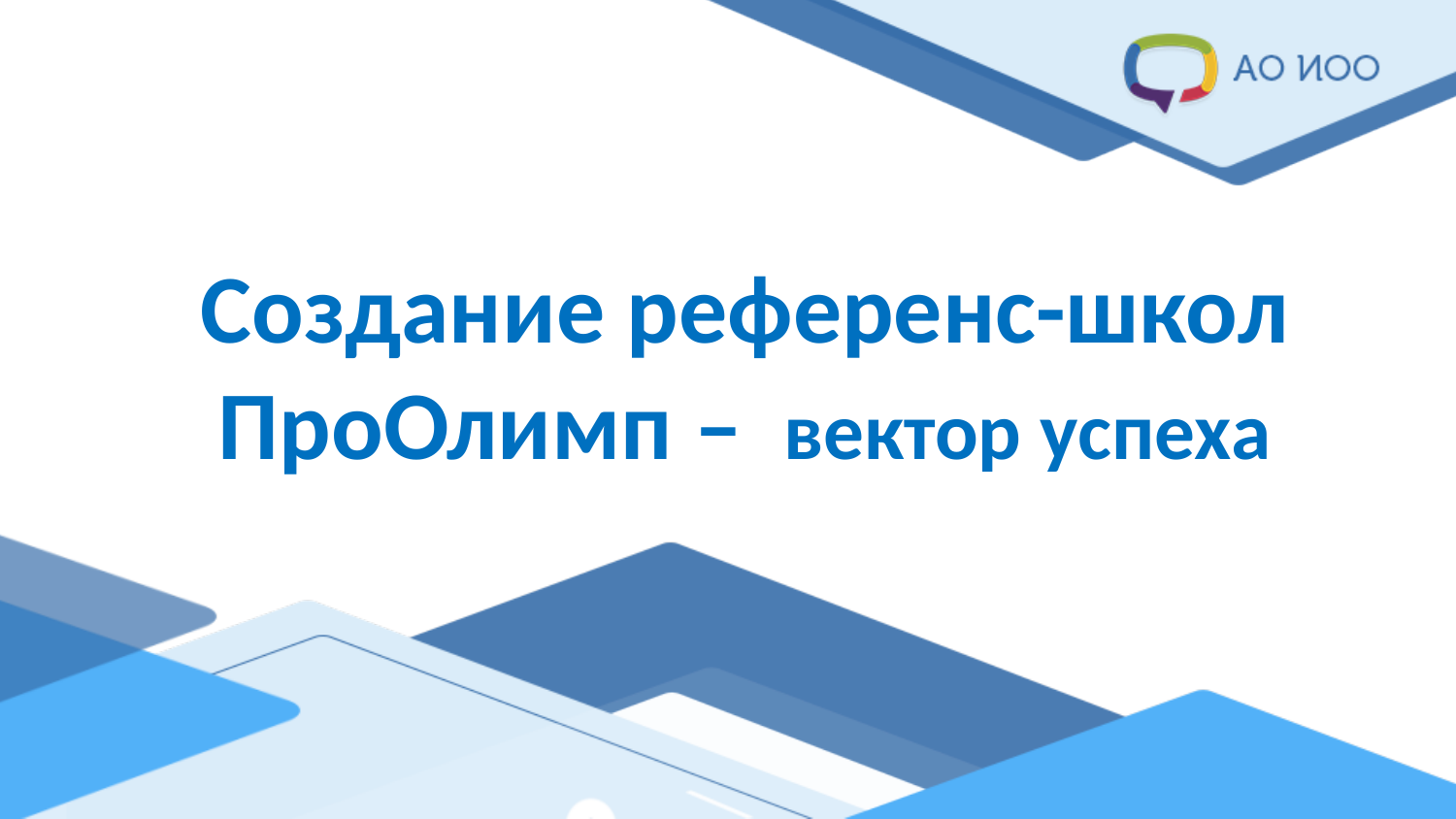

Создание референс-школ
ПроОлимп –  вектор успеха
#